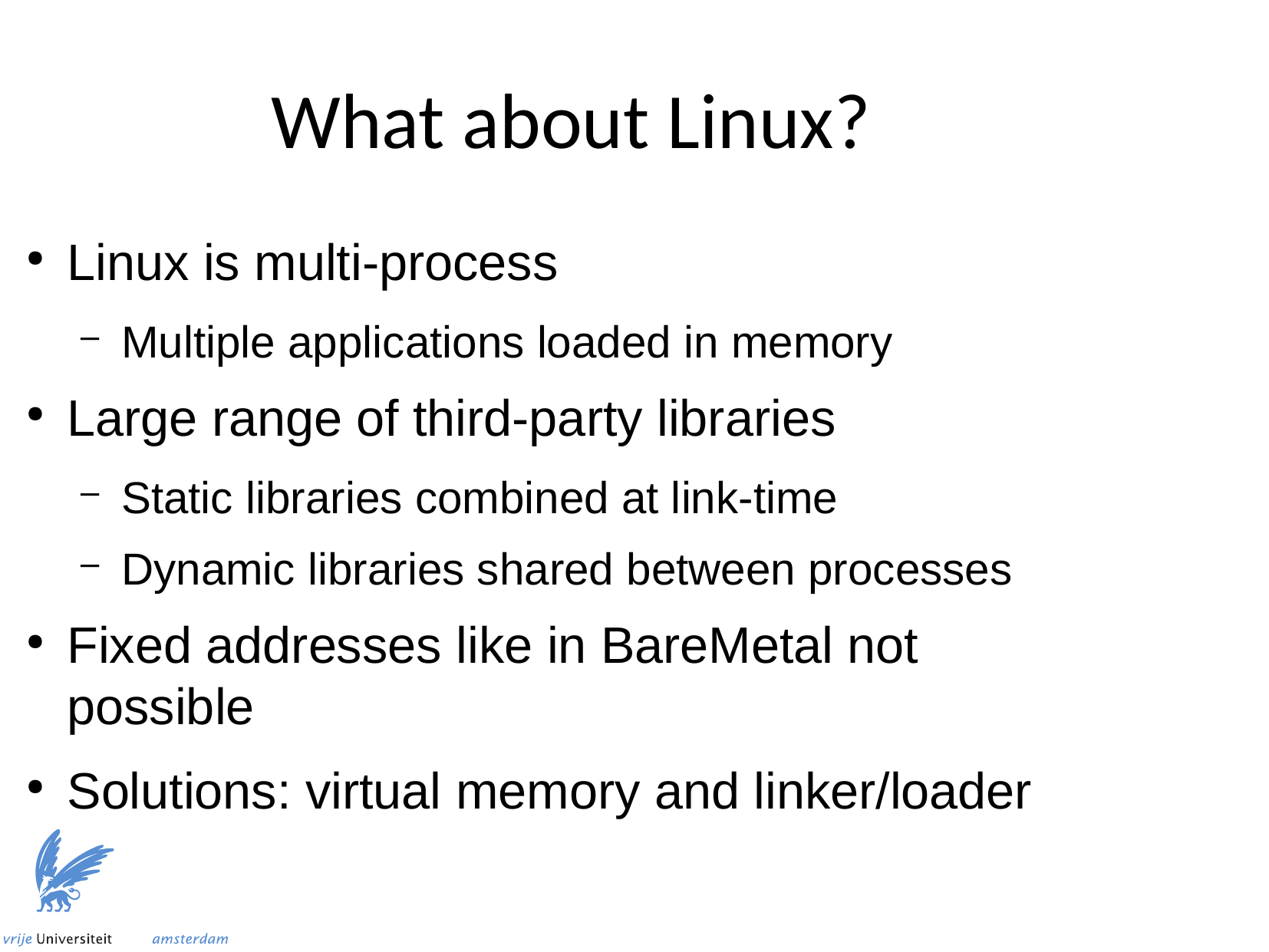

What about Linux?
Linux is multi-process
Multiple applications loaded in memory
Large range of third-party libraries
Static libraries combined at link-time
Dynamic libraries shared between processes
Fixed addresses like in BareMetal not possible
Solutions: virtual memory and linker/loader